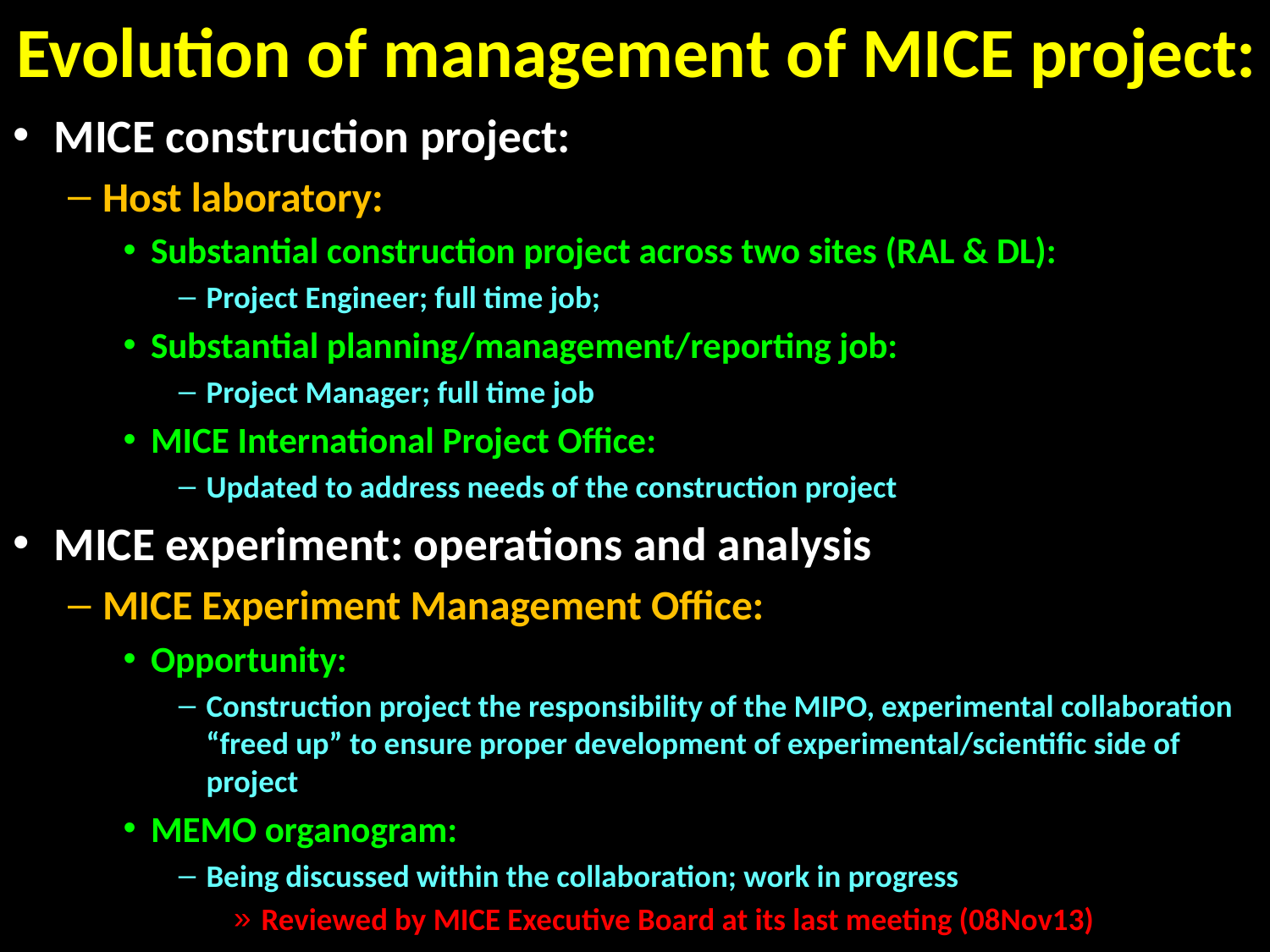

# Evolution of management of MICE project:
MICE construction project:
Host laboratory:
Substantial construction project across two sites (RAL & DL):
Project Engineer; full time job;
Substantial planning/management/reporting job:
Project Manager; full time job
MICE International Project Office:
Updated to address needs of the construction project
MICE experiment: operations and analysis
MICE Experiment Management Office:
Opportunity:
Construction project the responsibility of the MIPO, experimental collaboration “freed up” to ensure proper development of experimental/scientific side of project
MEMO organogram:
Being discussed within the collaboration; work in progress
Reviewed by MICE Executive Board at its last meeting (08Nov13)